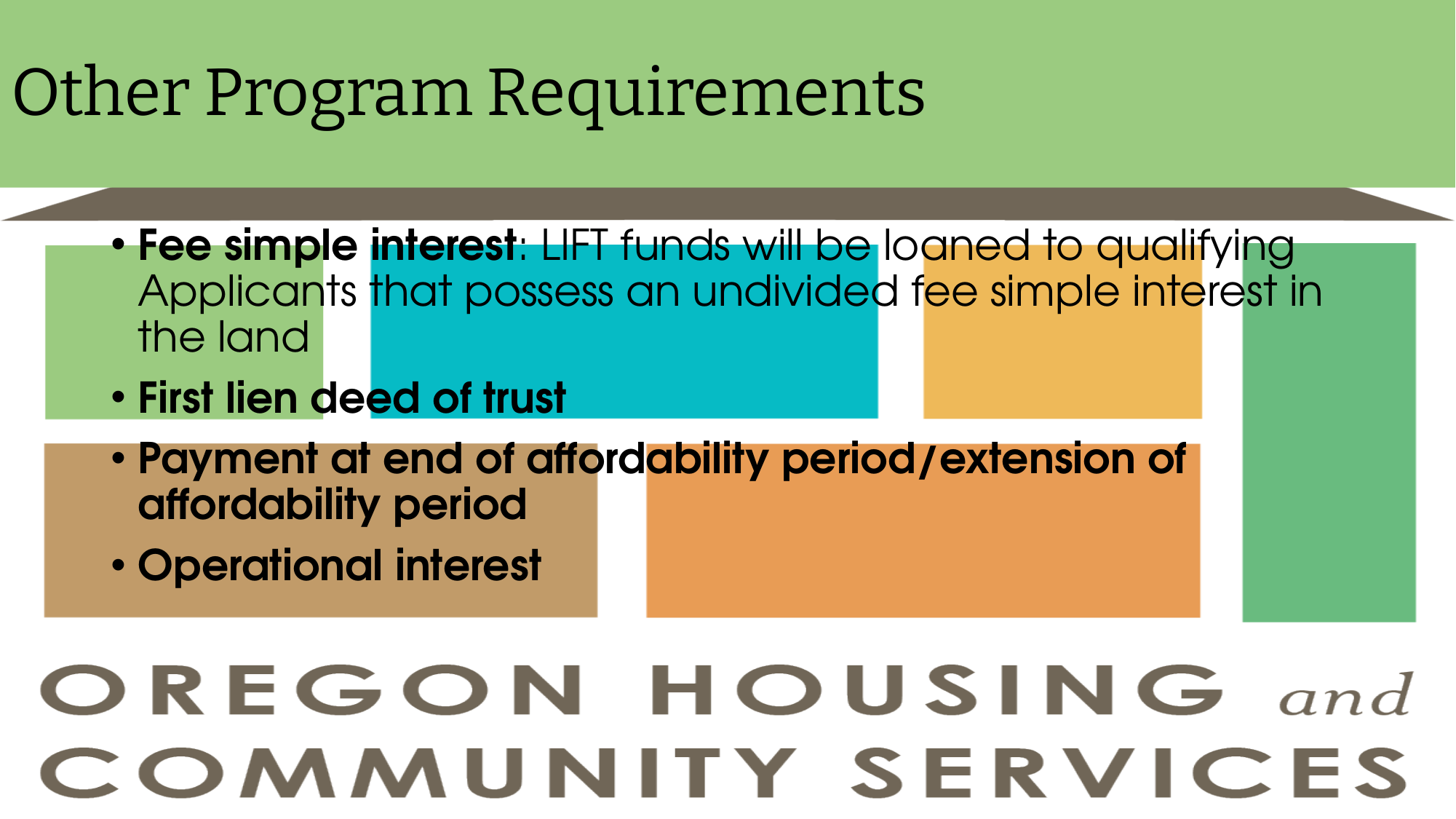

# Other Program Requirements
Fee simple interest: LIFT funds will be loaned to qualifying Applicants that possess an undivided fee simple interest in the land
First lien deed of trust
Payment at end of affordability period/extension of affordability period
Operational interest